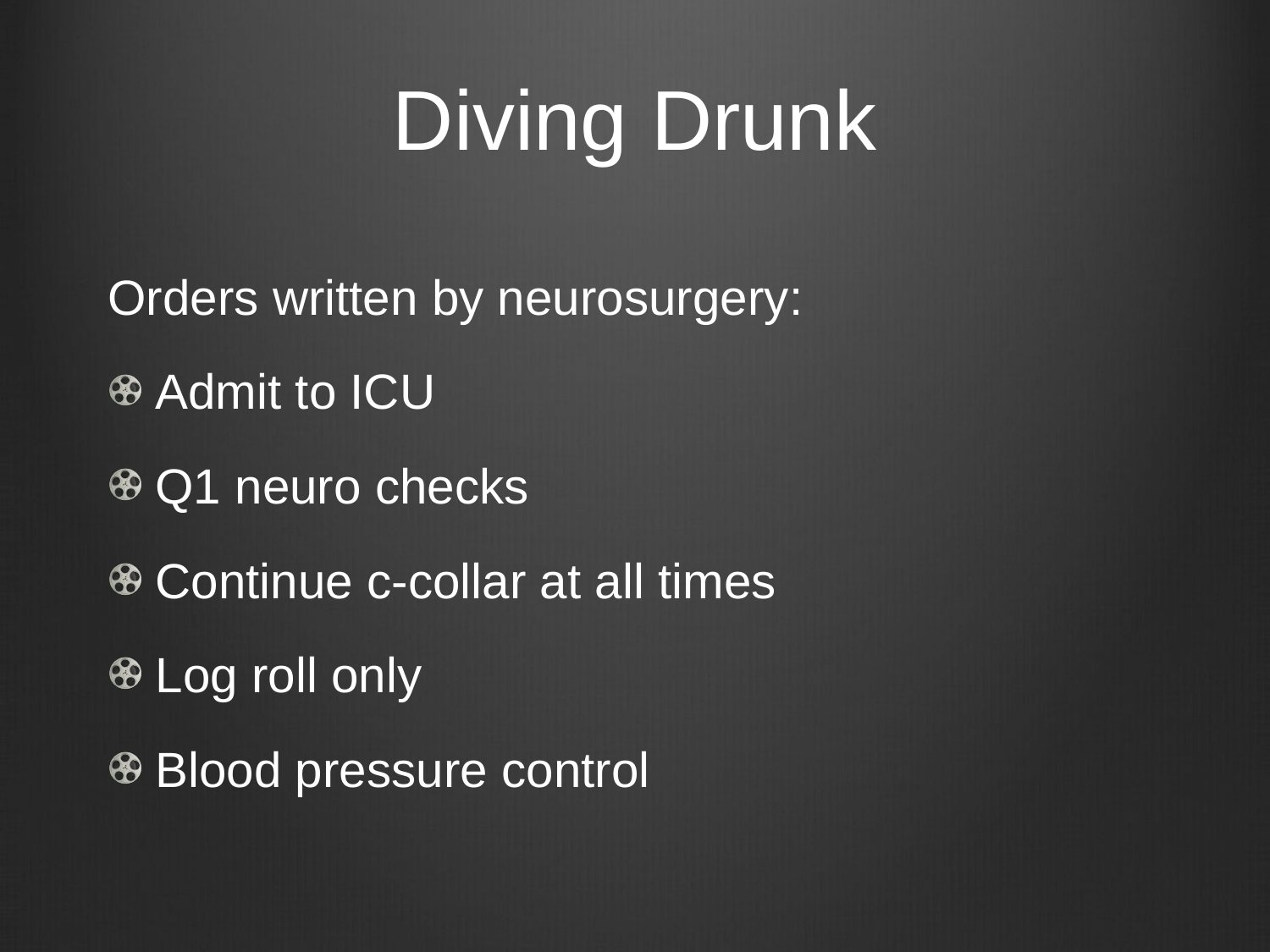

# Diving Drunk
Orders written by neurosurgery:
Admit to ICU
Q1 neuro checks
Continue c-collar at all times
Log roll only
Blood pressure control